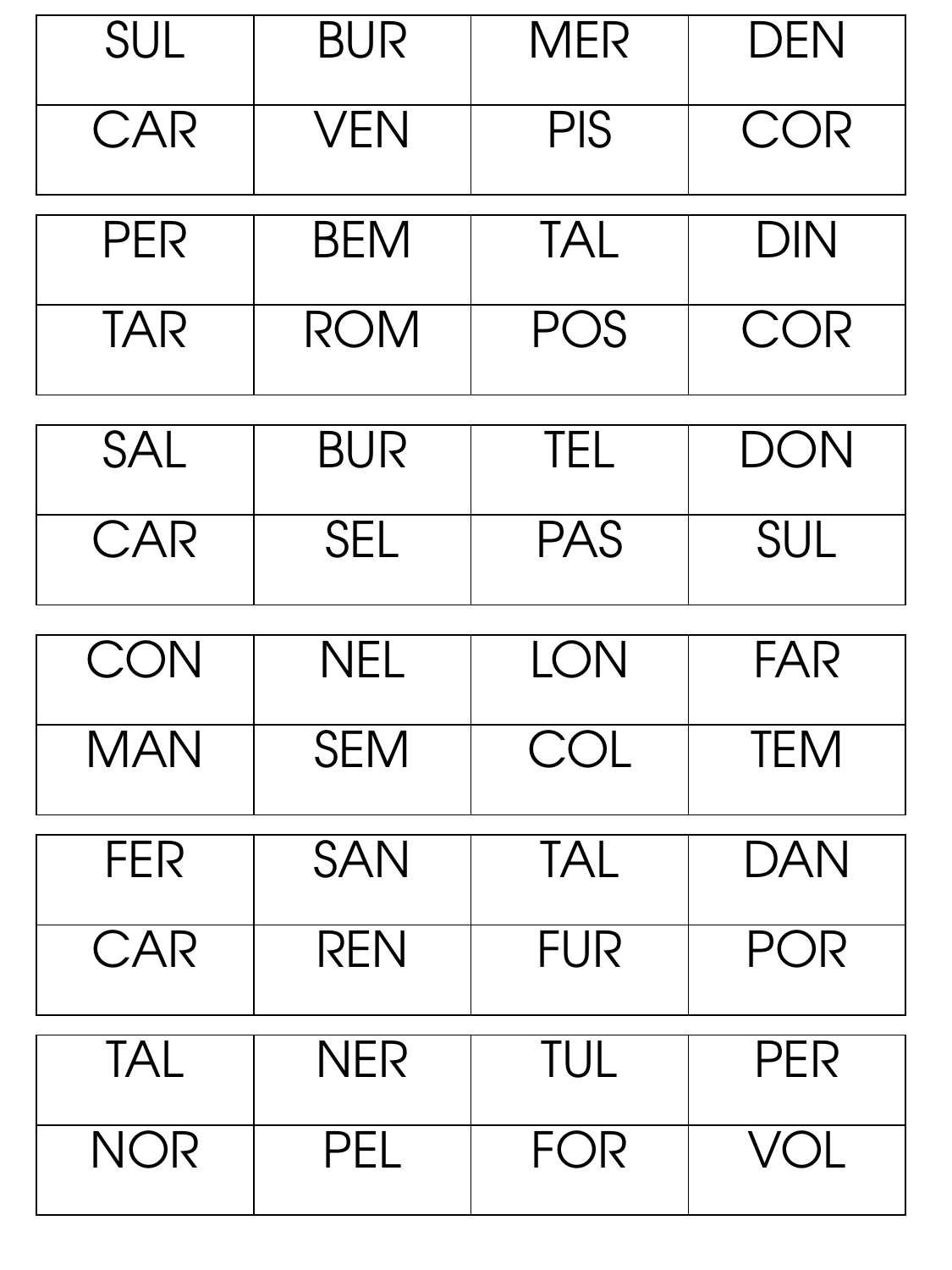

| SUL | BUR | MER | DEN |
| --- | --- | --- | --- |
| CAR | VEN | PIS | COR |
| PER | BEM | TAL | DIN |
| --- | --- | --- | --- |
| TAR | ROM | POS | COR |
| SAL | BUR | TEL | DON |
| --- | --- | --- | --- |
| CAR | SEL | PAS | SUL |
| CON | NEL | LON | FAR |
| --- | --- | --- | --- |
| MAN | SEM | COL | TEM |
| FER | SAN | TAL | DAN |
| --- | --- | --- | --- |
| CAR | REN | FUR | POR |
| TAL | NER | TUL | PER |
| --- | --- | --- | --- |
| NOR | PEL | FOR | VOL |